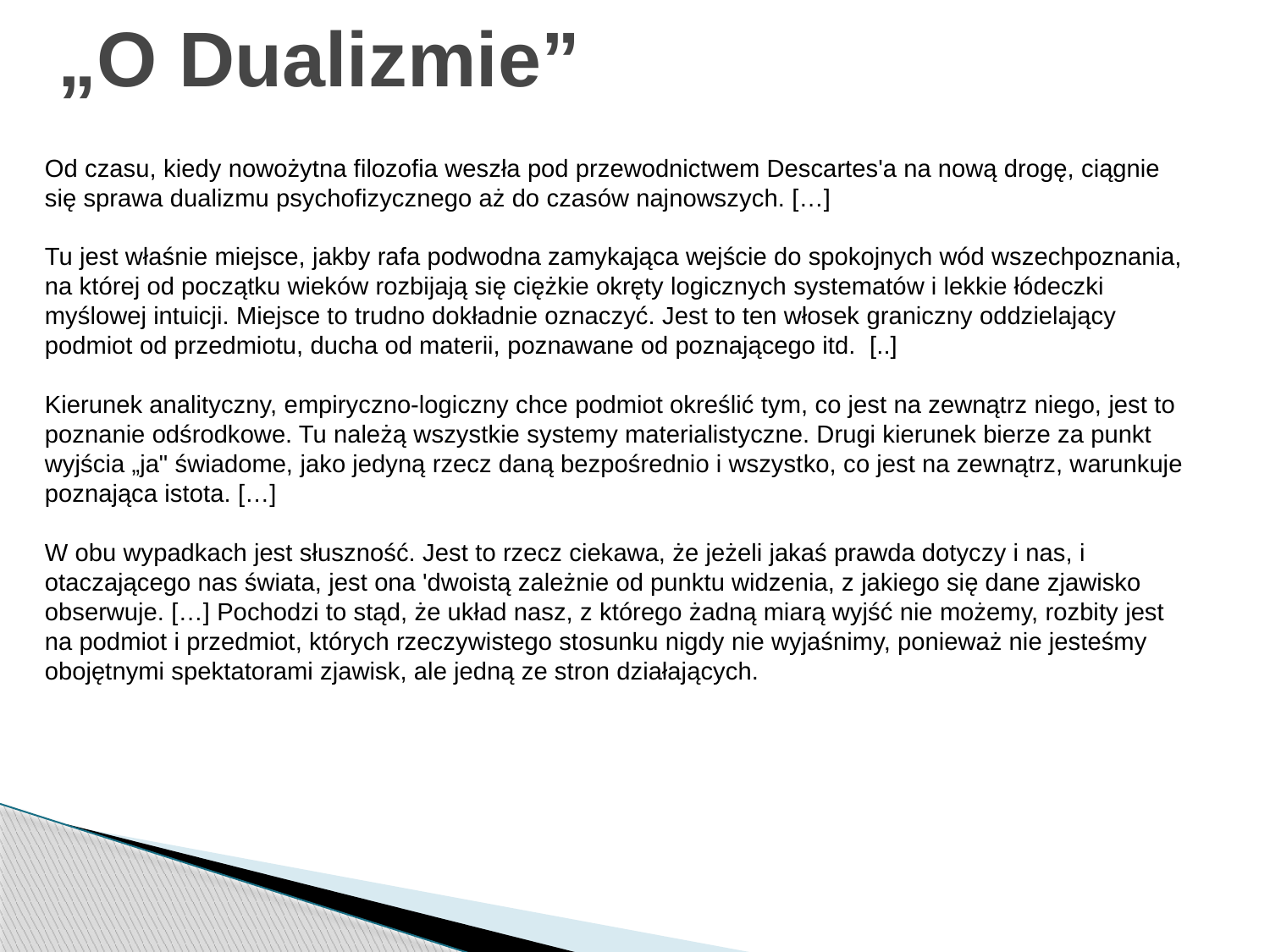

# „O Dualizmie”
Od czasu, kiedy nowożytna filozofia weszła pod przewodnictwem Descartes'a na nową drogę, ciągnie się sprawa dualizmu psychofizycznego aż do czasów najnowszych. […]

Tu jest właśnie miejsce, jakby rafa podwodna zamykająca wejście do spokojnych wód wszechpoznania, na której od początku wieków rozbijają się ciężkie okręty logicznych systematów i lekkie łódeczki myślowej intuicji. Miejsce to trudno dokładnie oznaczyć. Jest to ten włosek graniczny oddzielający podmiot od przedmiotu, ducha od materii, poznawane od poznającego itd.  [..]

Kierunek analityczny, empiryczno-logiczny chce podmiot określić tym, co jest na zewnątrz niego, jest to poznanie odśrodkowe. Tu należą wszystkie systemy materialistyczne. Drugi kierunek bierze za punkt wyjścia „ja" świadome, jako jedyną rzecz daną bezpośrednio i wszystko, co jest na zewnątrz, warunkuje poznająca istota. […]

W obu wypadkach jest słuszność. Jest to rzecz ciekawa, że jeżeli jakaś prawda dotyczy i nas, i otaczającego nas świata, jest ona 'dwoistą zależnie od punktu widzenia, z jakiego się dane zjawisko obserwuje. […] Pochodzi to stąd, że układ nasz, z którego żadną miarą wyjść nie możemy, rozbity jest na podmiot i przedmiot, których rzeczywistego stosunku nigdy nie wyjaśnimy, ponieważ nie jesteśmy obojętnymi spektatorami zjawisk, ale jedną ze stron działających.